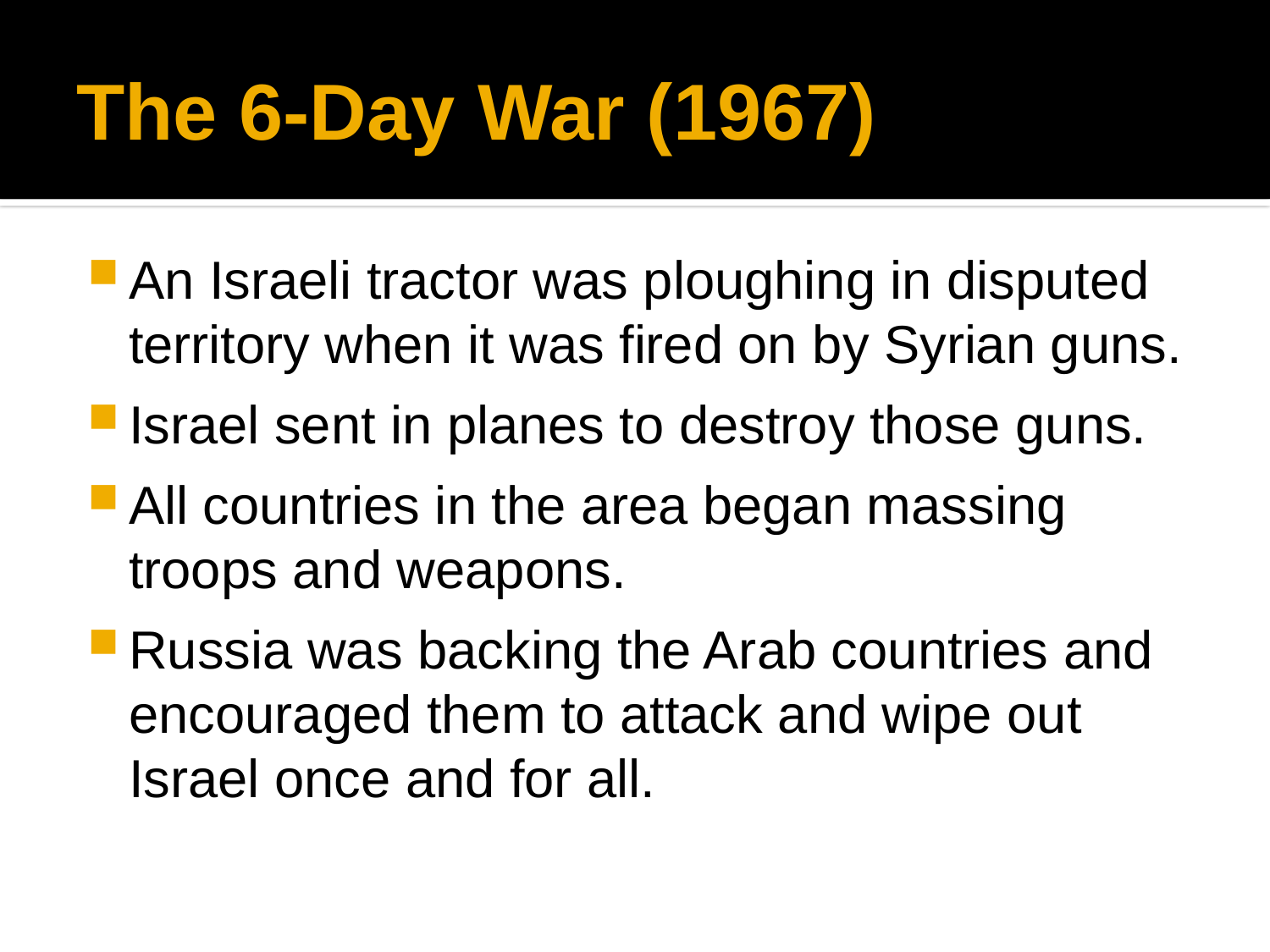

# The 6-Day War (1967)
An Israeli tractor was ploughing in disputed territory when it was fired on by Syrian guns.

Israel sent in planes to destroy those guns.

All countries in the area began massing troops and weapons.

Russia was backing the Arab countries and encouraged them to attack and wipe out Israel once and for all.